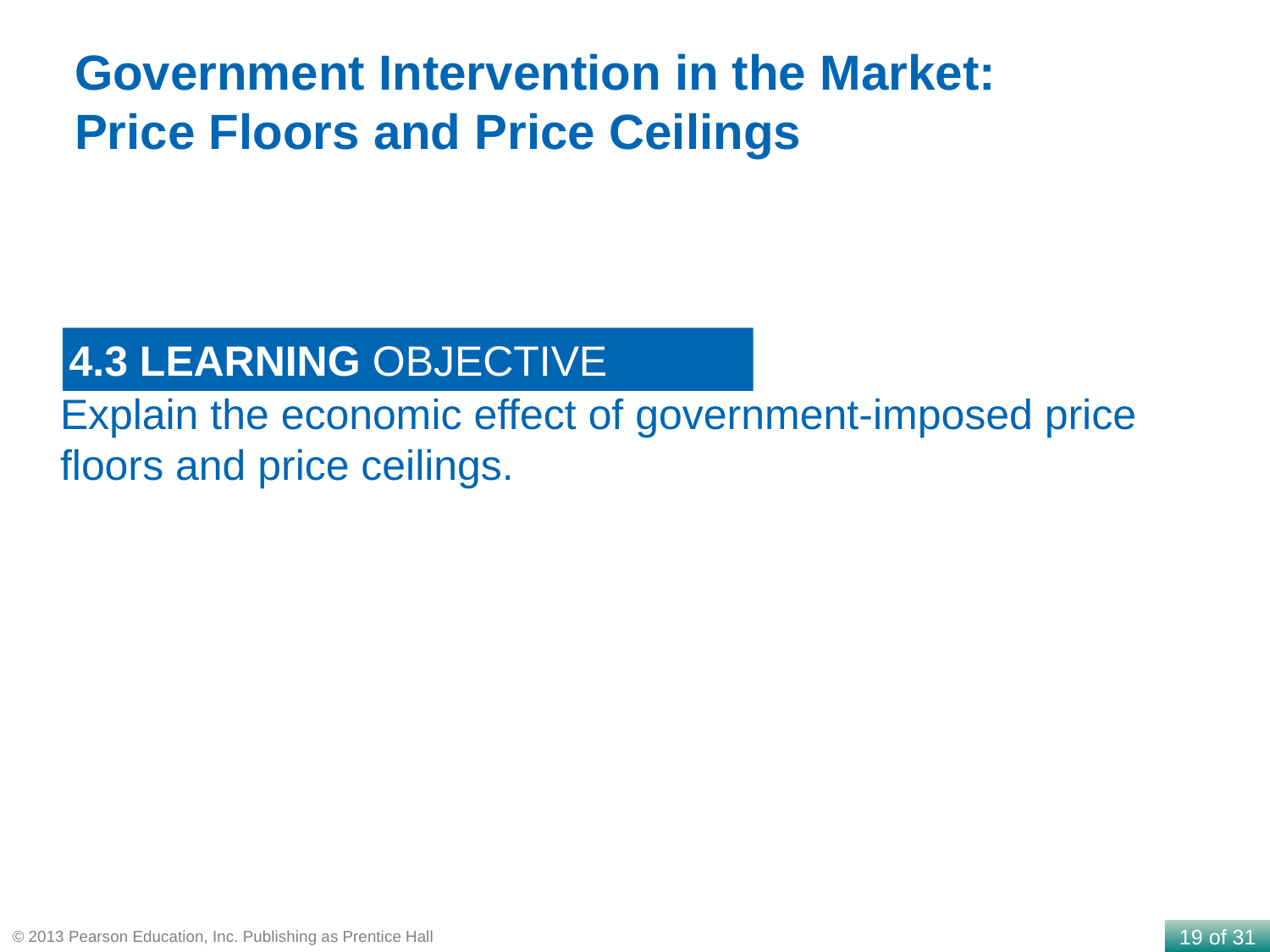

Government Intervention in the Market:
Price Floors and Price Ceilings
4.3 LEARNING OBJECTIVE
Explain the economic effect of government-imposed price floors and price ceilings.